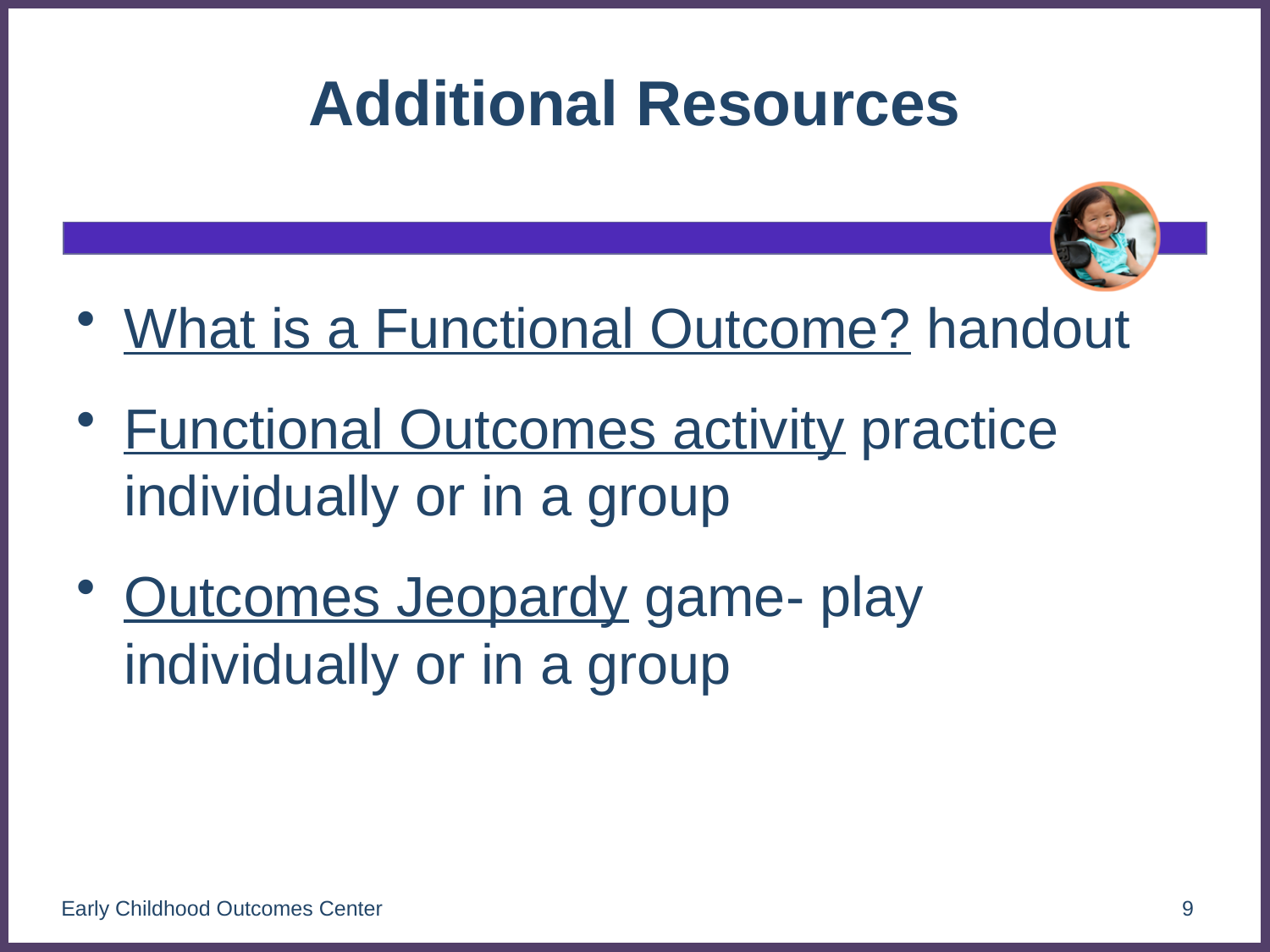

# Additional Resources
What is a Functional Outcome? handout
Functional Outcomes activity practice individually or in a group
Outcomes Jeopardy game- play individually or in a group

Early Childhood Outcomes Center
9